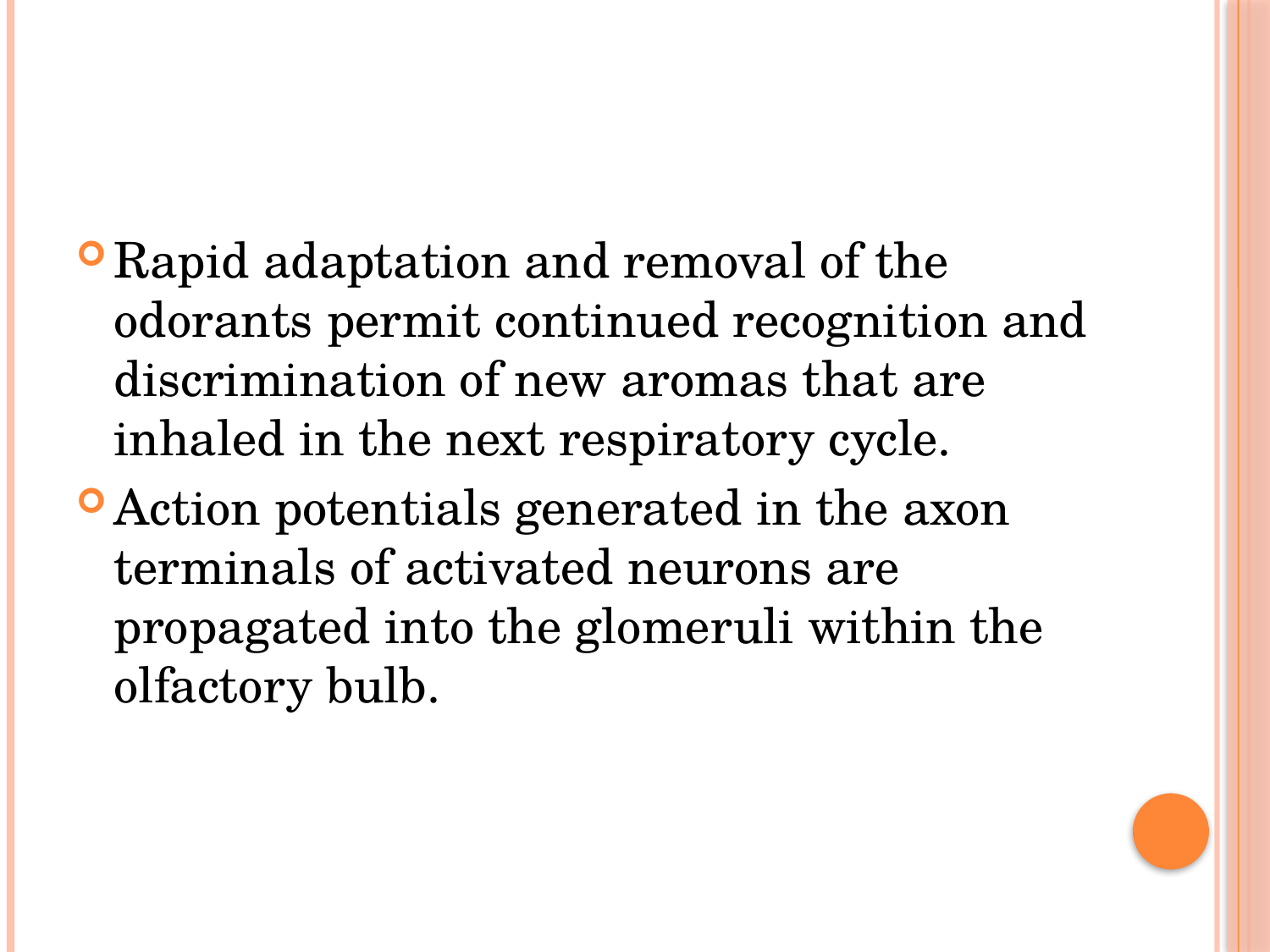

#
Rapid adaptation and removal of the odorants permit continued recognition and discrimination of new aromas that are inhaled in the next respiratory cycle.
Action potentials generated in the axon terminals of activated neurons are propagated into the glomeruli within the olfactory bulb.